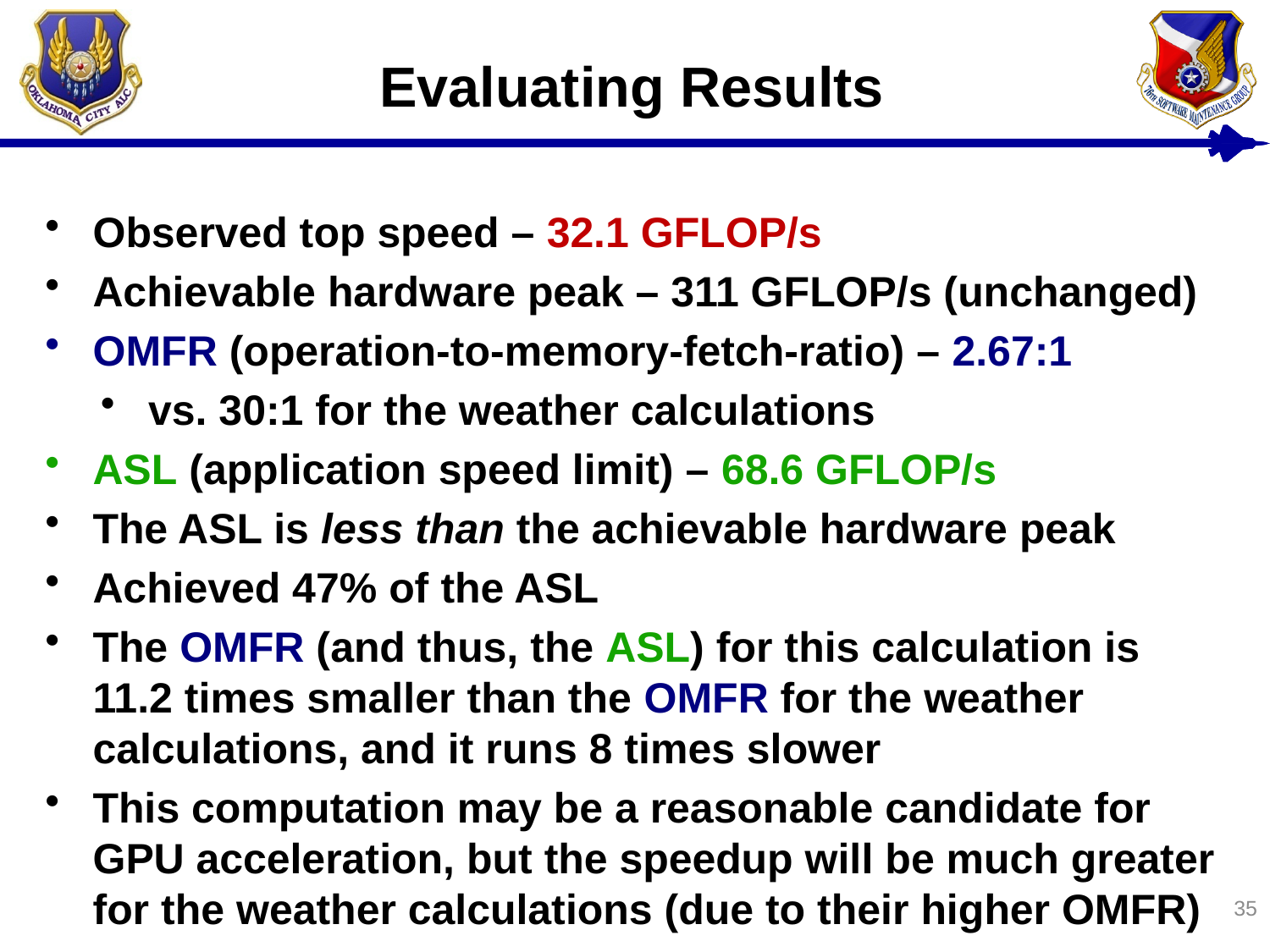

# Evaluating Results
Observed top speed – 32.1 GFLOP/s
Achievable hardware peak – 311 GFLOP/s (unchanged)
OMFR (operation-to-memory-fetch-ratio) – 2.67:1
vs. 30:1 for the weather calculations
ASL (application speed limit) – 68.6 GFLOP/s
The ASL is less than the achievable hardware peak
Achieved 47% of the ASL
The OMFR (and thus, the ASL) for this calculation is 11.2 times smaller than the OMFR for the weather calculations, and it runs 8 times slower
This computation may be a reasonable candidate for GPU acceleration, but the speedup will be much greater for the weather calculations (due to their higher OMFR)

35